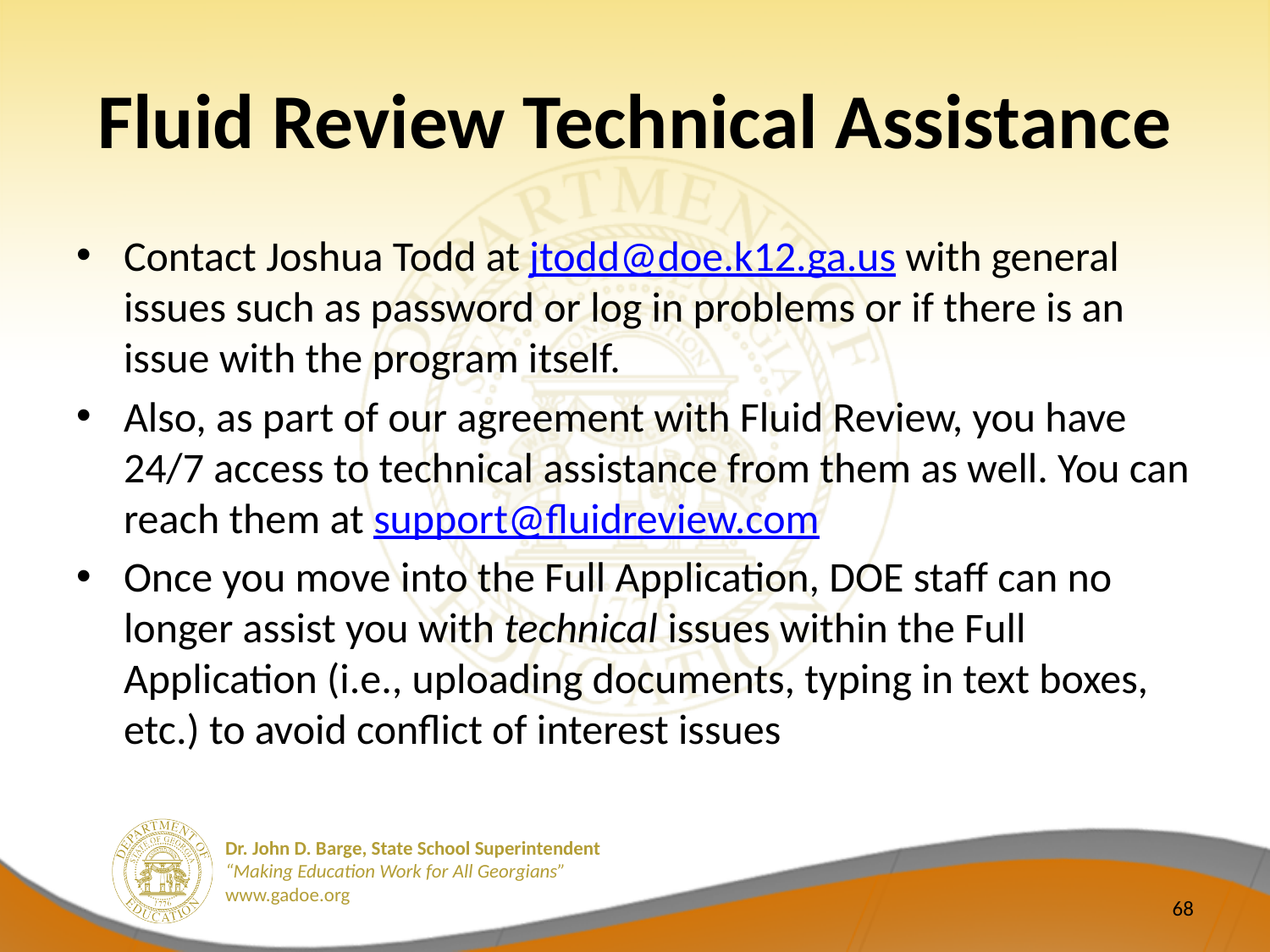

# Fluid Review Technical Assistance
Contact Joshua Todd at jtodd@doe.k12.ga.us with general issues such as password or log in problems or if there is an issue with the program itself.
Also, as part of our agreement with Fluid Review, you have 24/7 access to technical assistance from them as well. You can reach them at support@fluidreview.com
Once you move into the Full Application, DOE staff can no longer assist you with technical issues within the Full Application (i.e., uploading documents, typing in text boxes, etc.) to avoid conflict of interest issues

68